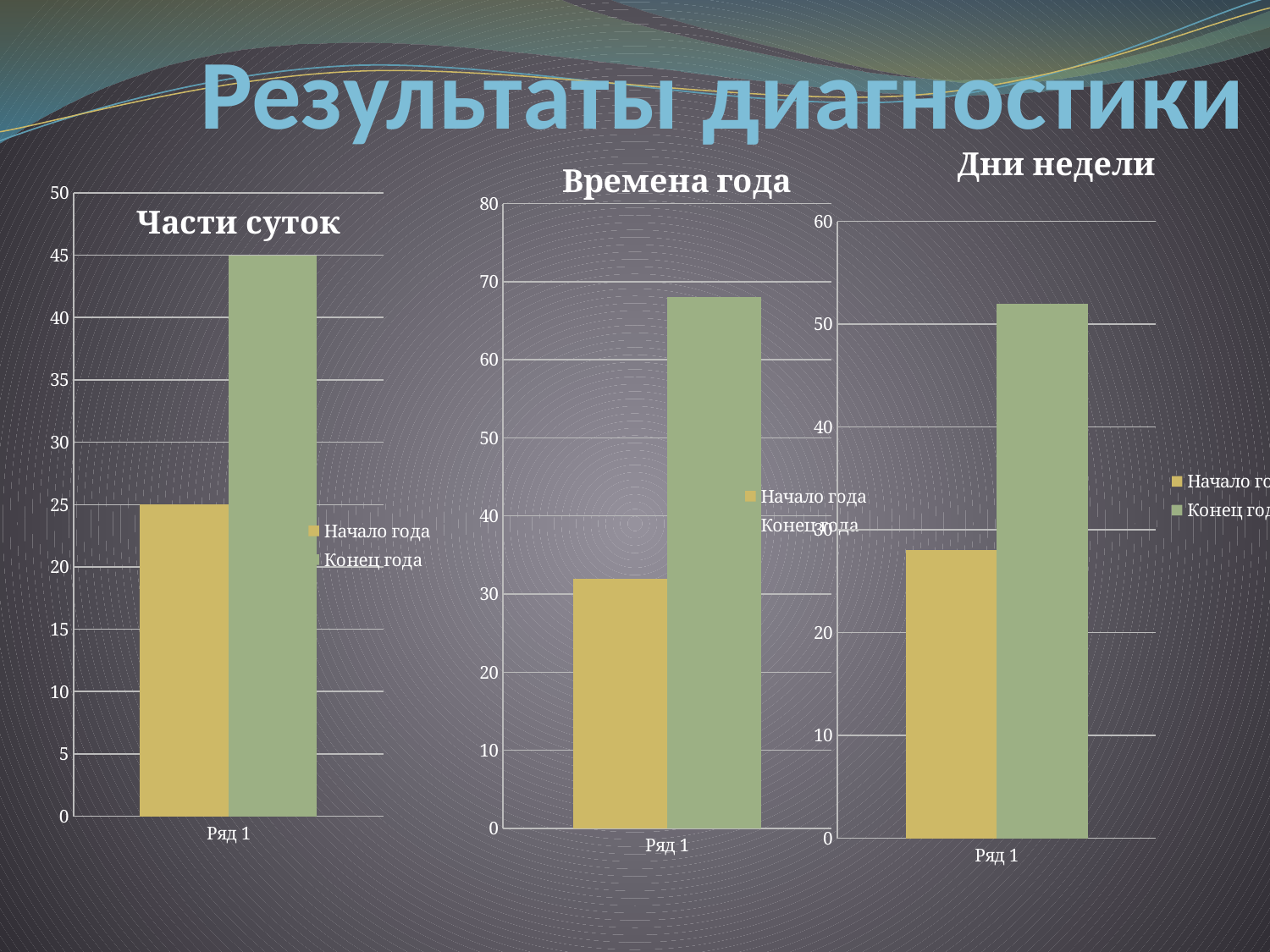

# Результаты диагностики

### Chart: Времена года

| Category | Начало года | Конец года |
|---|---|---|
| Ряд 1 | 32.0 | 68.0 |

### Chart: Дни недели

| Category | Начало года | Конец года |
|---|---|---|
| Ряд 1 | 28.0 | 52.0 |

### Chart: Части суток

| Category | Начало года | Конец года |
|---|---|---|
| Ряд 1 | 25.0 | 45.0 |